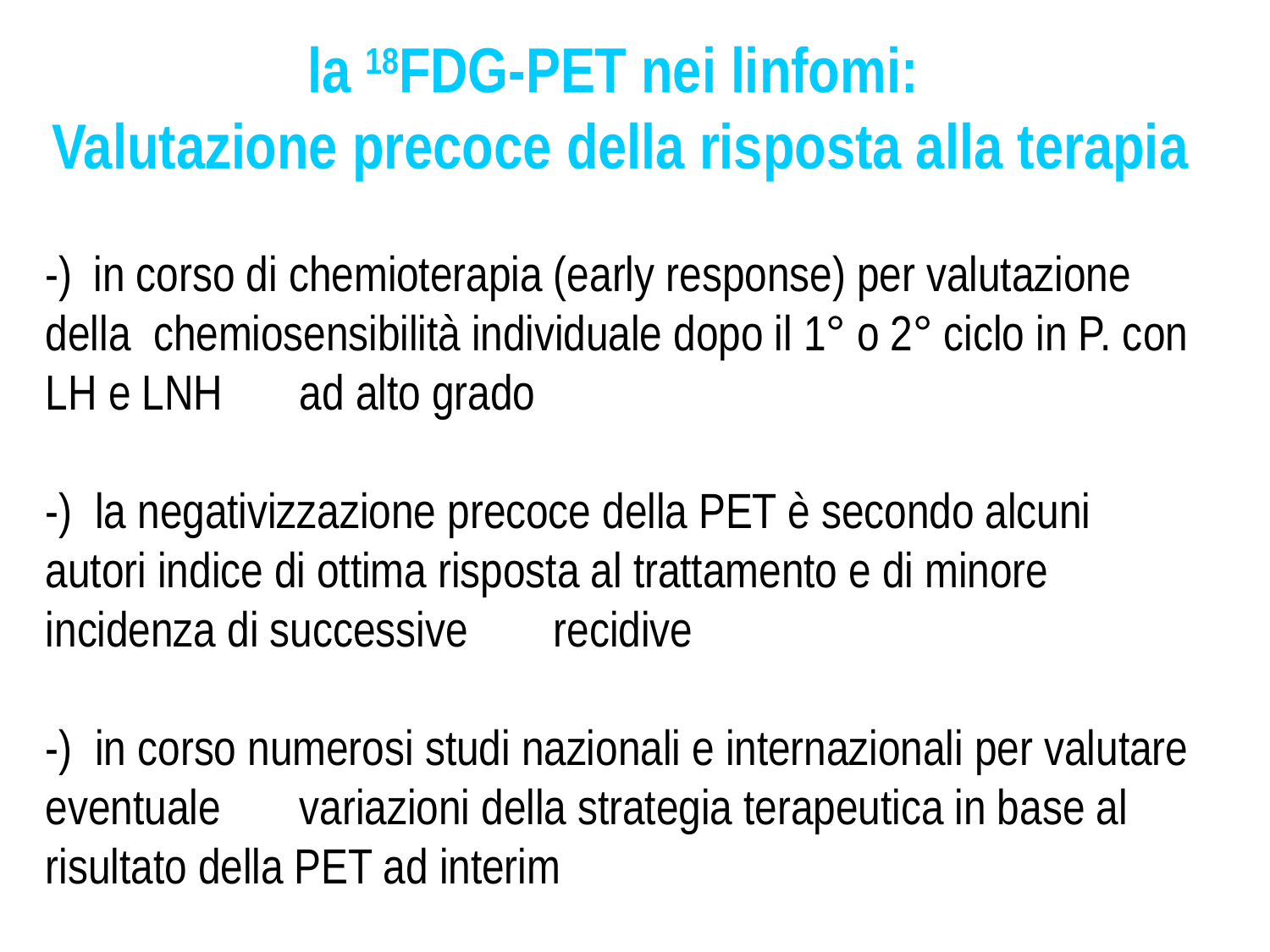

la 18FDG-PET nei linfomi:
Valutazione precoce della risposta alla terapia
-)  in corso di chemioterapia (early response) per valutazione della  chemiosensibilità individuale dopo il 1° o 2° ciclo in P. con LH e LNH 	ad alto grado

-)  la negativizzazione precoce della PET è secondo alcuni autori indice di ottima risposta al trattamento e di minore incidenza di successive 	recidive

-)  in corso numerosi studi nazionali e internazionali per valutare eventuale 	variazioni della strategia terapeutica in base al risultato della PET ad interim